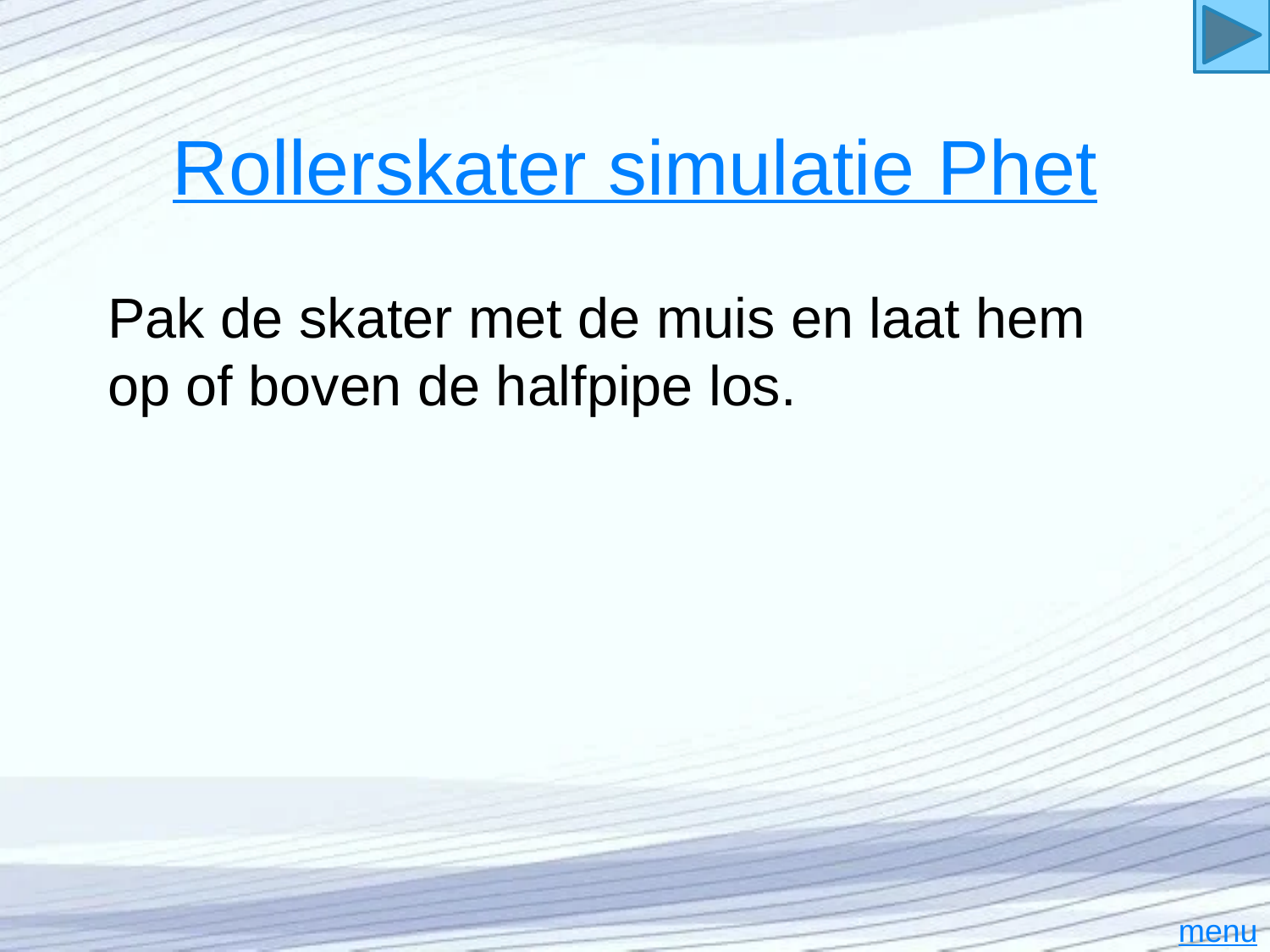

# Rollerskater simulatie Phet
Pak de skater met de muis en laat hem op of boven de halfpipe los.
menu